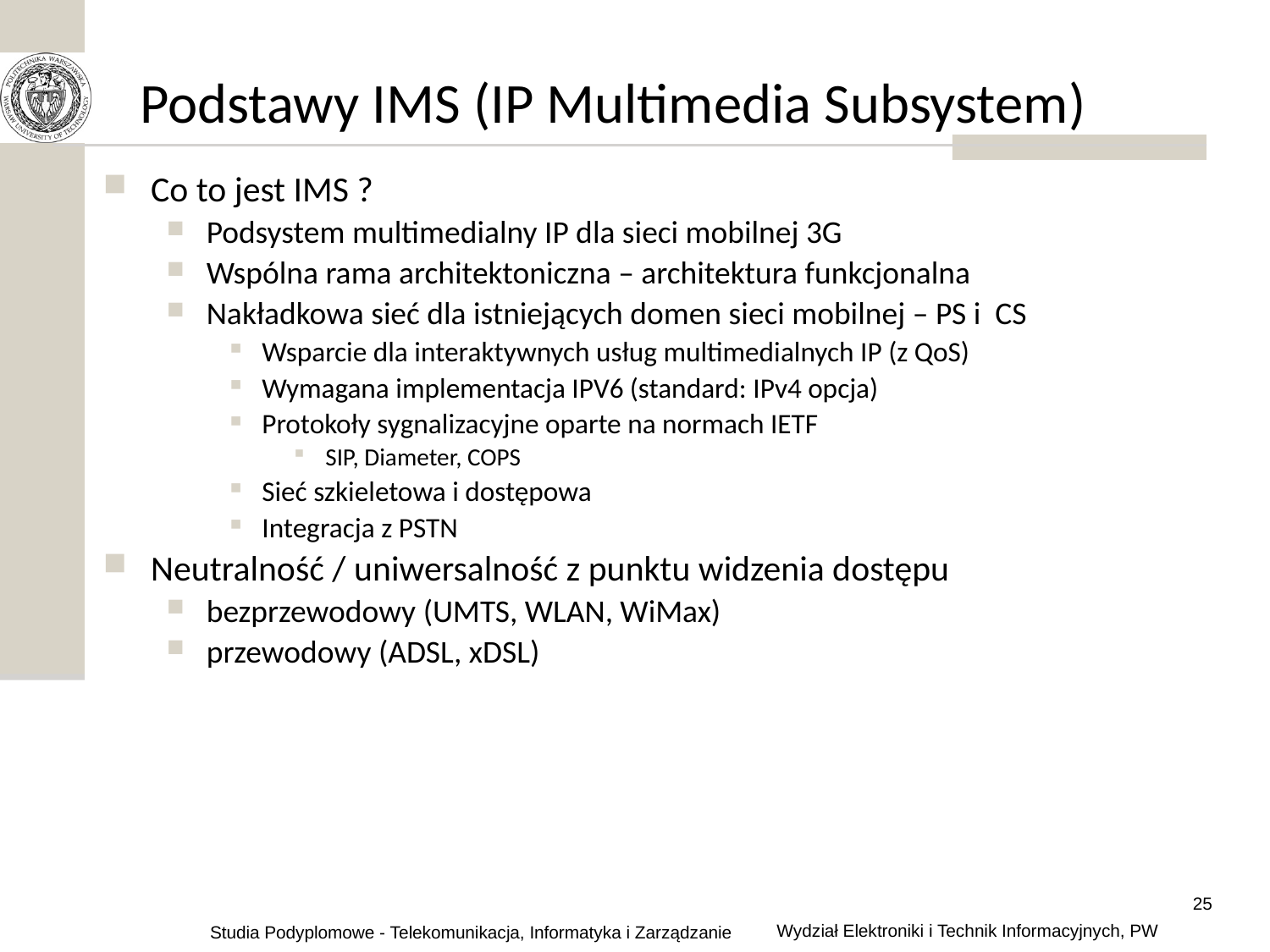

# Podstawy IMS (IP Multimedia Subsystem)
Co to jest IMS ?
Podsystem multimedialny IP dla sieci mobilnej 3G
Wspólna rama architektoniczna – architektura funkcjonalna
Nakładkowa sieć dla istniejących domen sieci mobilnej – PS i  CS
Wsparcie dla interaktywnych usług multimedialnych IP (z QoS)
Wymagana implementacja IPV6 (standard: IPv4 opcja)
Protokoły sygnalizacyjne oparte na normach IETF
SIP, Diameter, COPS
Sieć szkieletowa i dostępowa
Integracja z PSTN
Neutralność / uniwersalność z punktu widzenia dostępu
bezprzewodowy (UMTS, WLAN, WiMax)
przewodowy (ADSL, xDSL)
25
Wydział Elektroniki i Technik Informacyjnych, PW
Studia Podyplomowe - Telekomunikacja, Informatyka i Zarządzanie